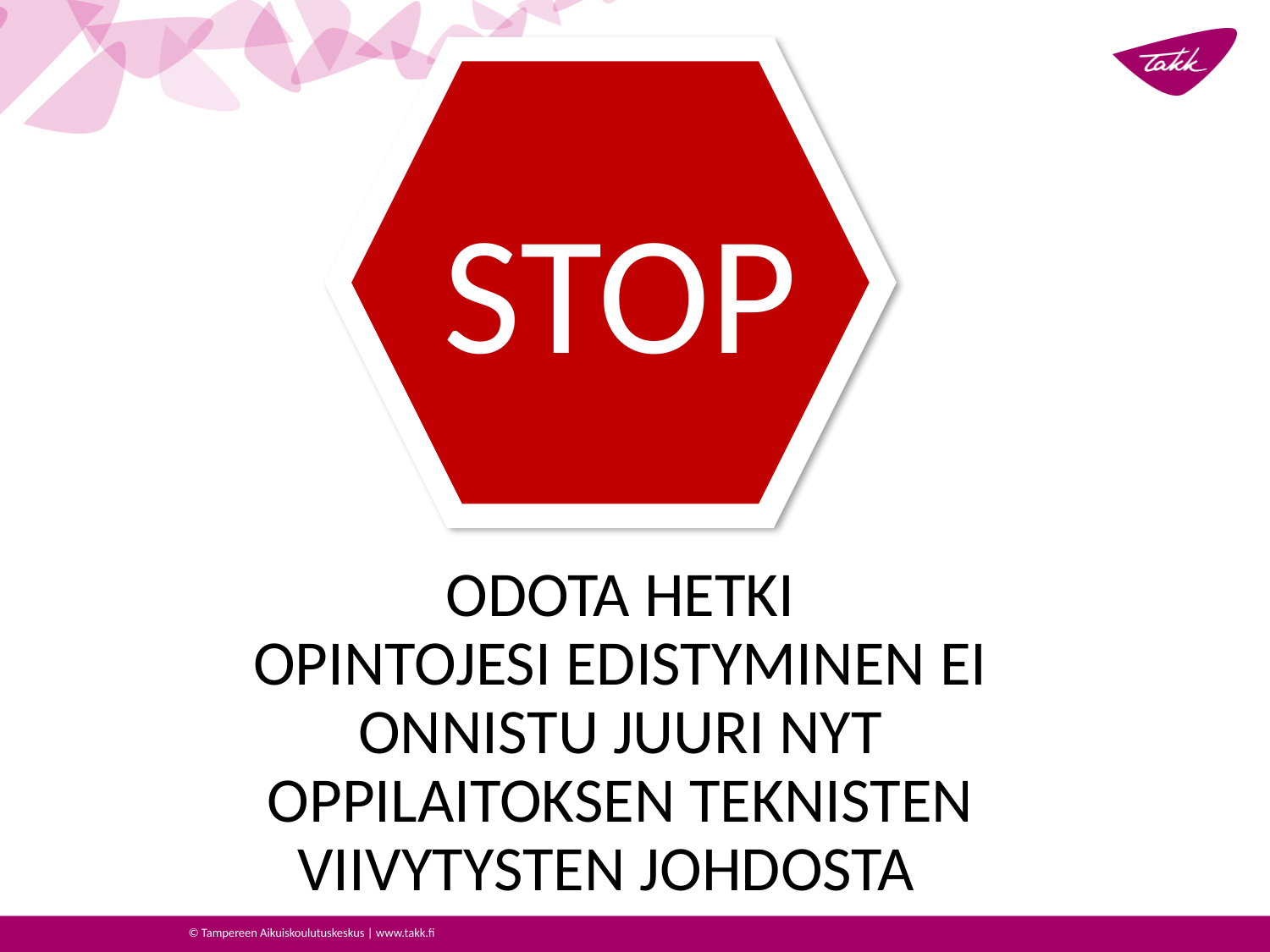

# STOP Odota hetki Opintojesi edistyminen ei onnistu juuri nyt oppilaitoksen teknisten viivytysten johdosta